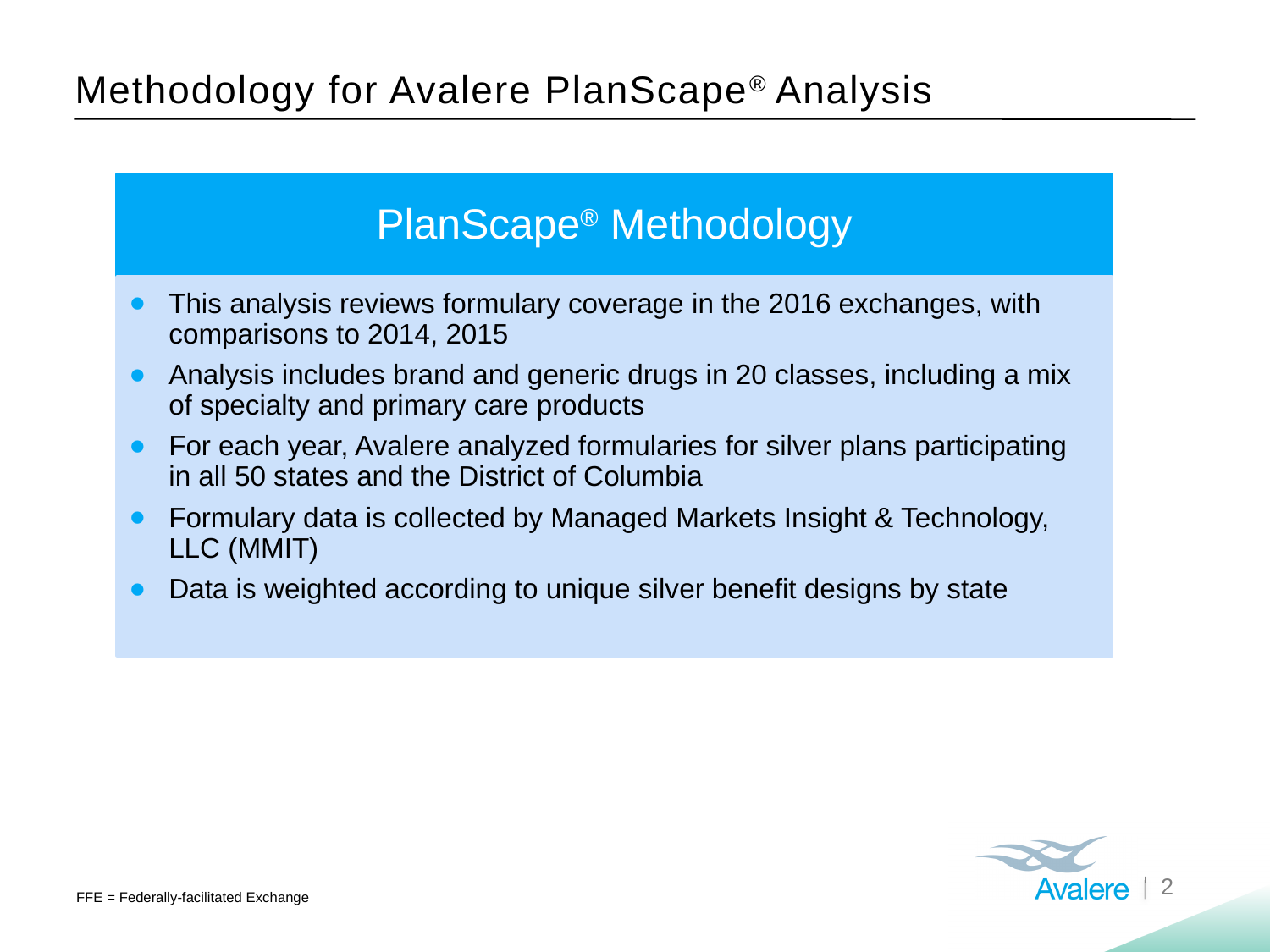

# Methodology for Avalere PlanScape® Analysis
PlanScape® Methodology
This analysis reviews formulary coverage in the 2016 exchanges, with comparisons to 2014, 2015
Analysis includes brand and generic drugs in 20 classes, including a mix of specialty and primary care products
For each year, Avalere analyzed formularies for silver plans participating in all 50 states and the District of Columbia
Formulary data is collected by Managed Markets Insight & Technology, LLC (MMIT)
Data is weighted according to unique silver benefit designs by state

FFE = Federally-facilitated Exchange
2